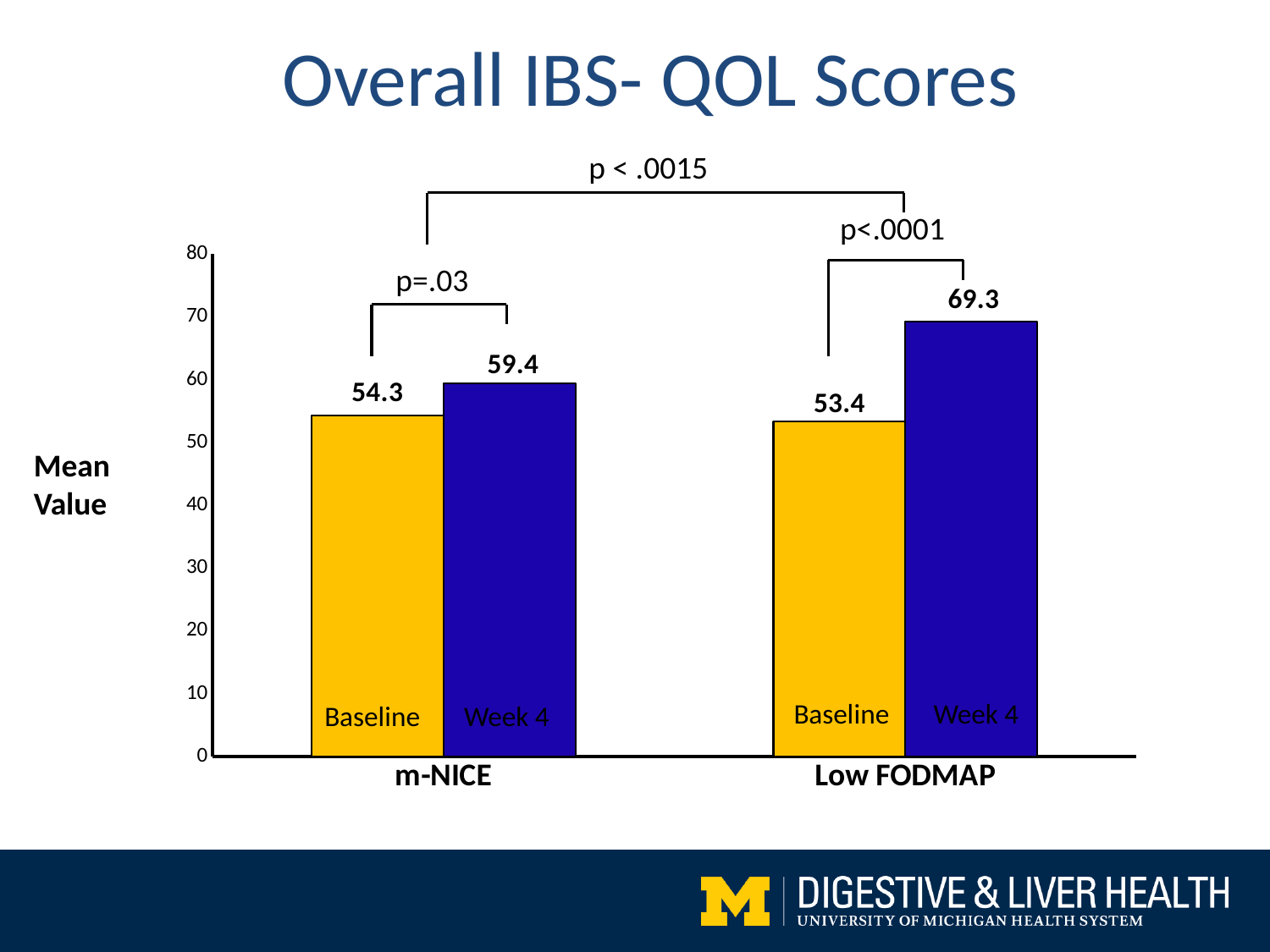

Overall IBS- QOL Scores
p < .0015
p<.0001

### Chart

| Category | IBS-QOL Overall Quality of Life Baseline | IBS-QOL Overall Quality of Life Week 4 |
|---|---|---|
| m-NICE | 54.3 | 59.4 |
| Low FODMAP | 53.4 | 69.3 |
p=.03
Mean Value
Baseline
Week 4
Week 4
Baseline